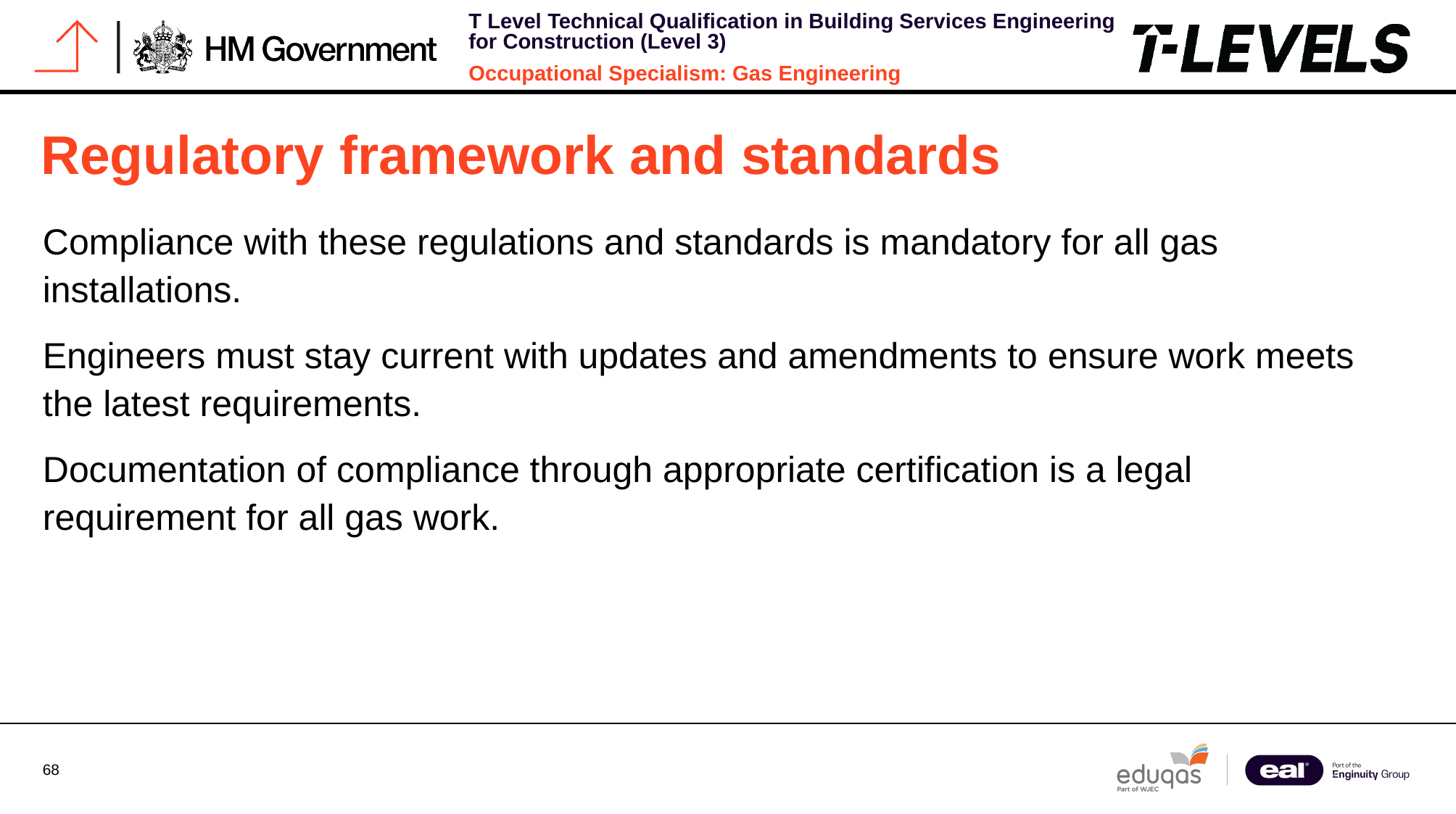

# Regulatory framework and standards
Compliance with these regulations and standards is mandatory for all gas installations.
Engineers must stay current with updates and amendments to ensure work meets the latest requirements.
Documentation of compliance through appropriate certification is a legal requirement for all gas work.